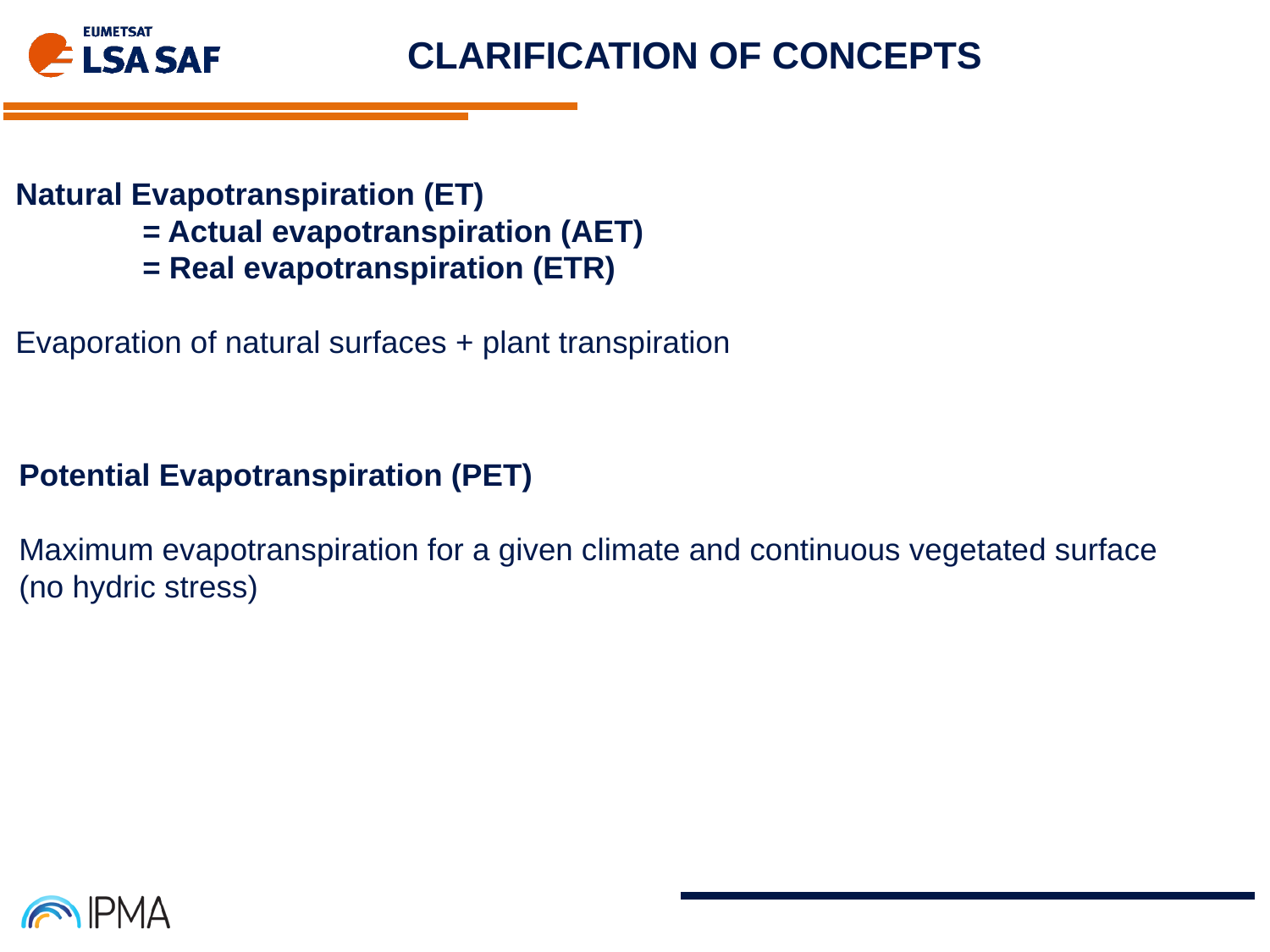

CLARIFICATION OF CONCEPTS
Natural Evapotranspiration (ET)
	= Actual evapotranspiration (AET)
	= Real evapotranspiration (ETR)

Evaporation of natural surfaces + plant transpiration
Potential Evapotranspiration (PET)

Maximum evapotranspiration for a given climate and continuous vegetated surface (no hydric stress)